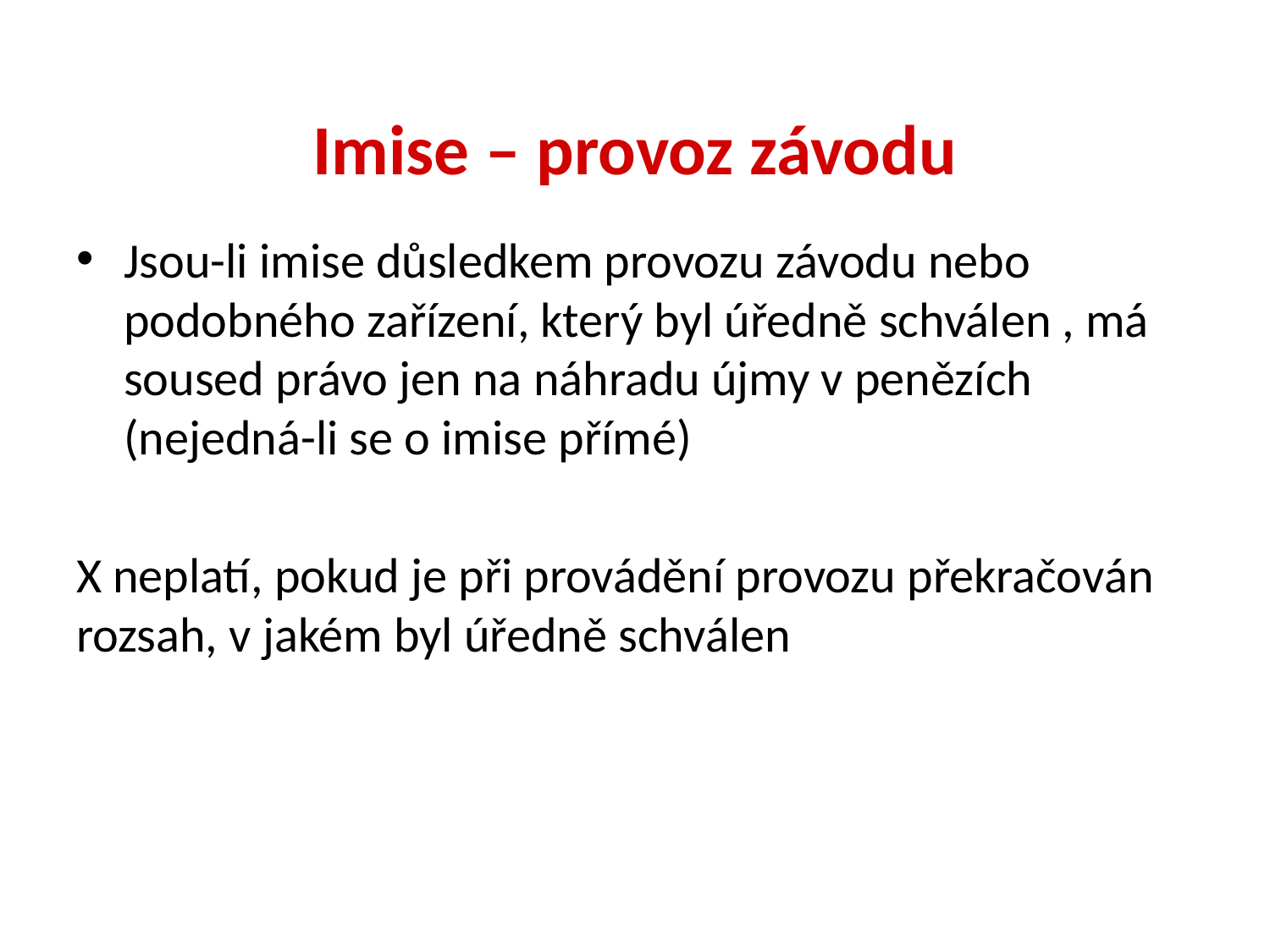

# Imise – provoz závodu
Jsou-li imise důsledkem provozu závodu nebo podobného zařízení, který byl úředně schválen , má soused právo jen na náhradu újmy v penězích (nejedná-li se o imise přímé)

X neplatí, pokud je při provádění provozu překračován rozsah, v jakém byl úředně schválen